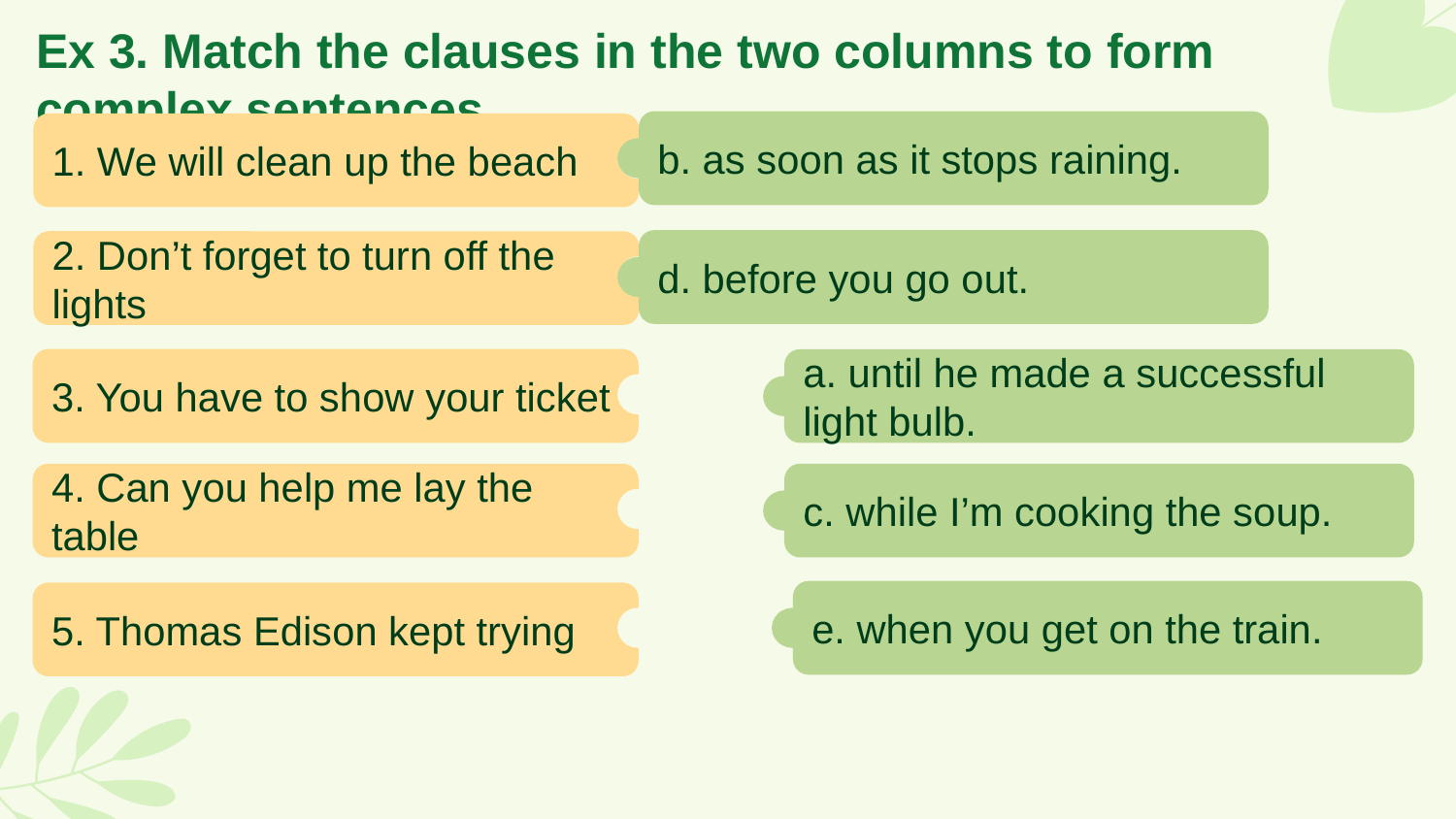

Ex 3. Match the clauses in the two columns to form complex sentences.
b. as soon as it stops raining.

1. We will clean up the beach

d. before you go out.

2. Don’t forget to turn off the lights

3. You have to show your ticket

a. until he made a successful light bulb.

4. Can you help me lay the table

c. while I’m cooking the soup.

e. when you get on the train.

5. Thomas Edison kept trying